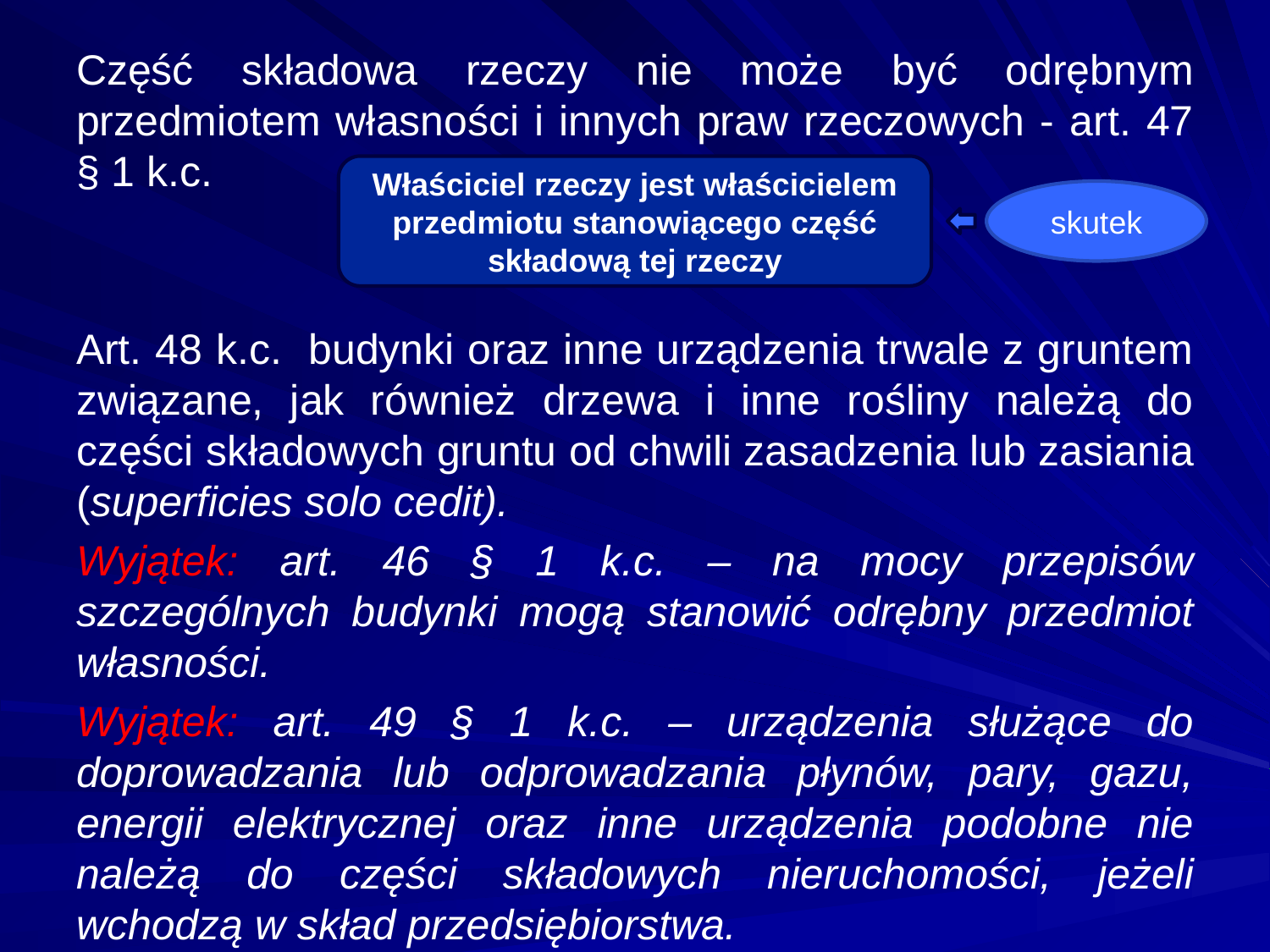

Część składowa rzeczy nie może być odrębnym przedmiotem własności i innych praw rzeczowych - art. 47 § 1 k.c.

Art. 48 k.c.  budynki oraz inne urządzenia trwale z gruntem związane, jak również drzewa i inne rośliny należą do części składowych gruntu od chwili zasadzenia lub zasiania (superficies solo cedit).
Wyjątek: art. 46 § 1 k.c. – na mocy przepisów szczególnych budynki mogą stanowić odrębny przedmiot własności.
Wyjątek: art. 49 § 1 k.c. – urządzenia służące do doprowadzania lub odprowadzania płynów, pary, gazu, energii elektrycznej oraz inne urządzenia podobne nie należą do części składowych nieruchomości, jeżeli wchodzą w skład przedsiębiorstwa.

Właściciel rzeczy jest właścicielem przedmiotu stanowiącego część składową tej rzeczy
skutek